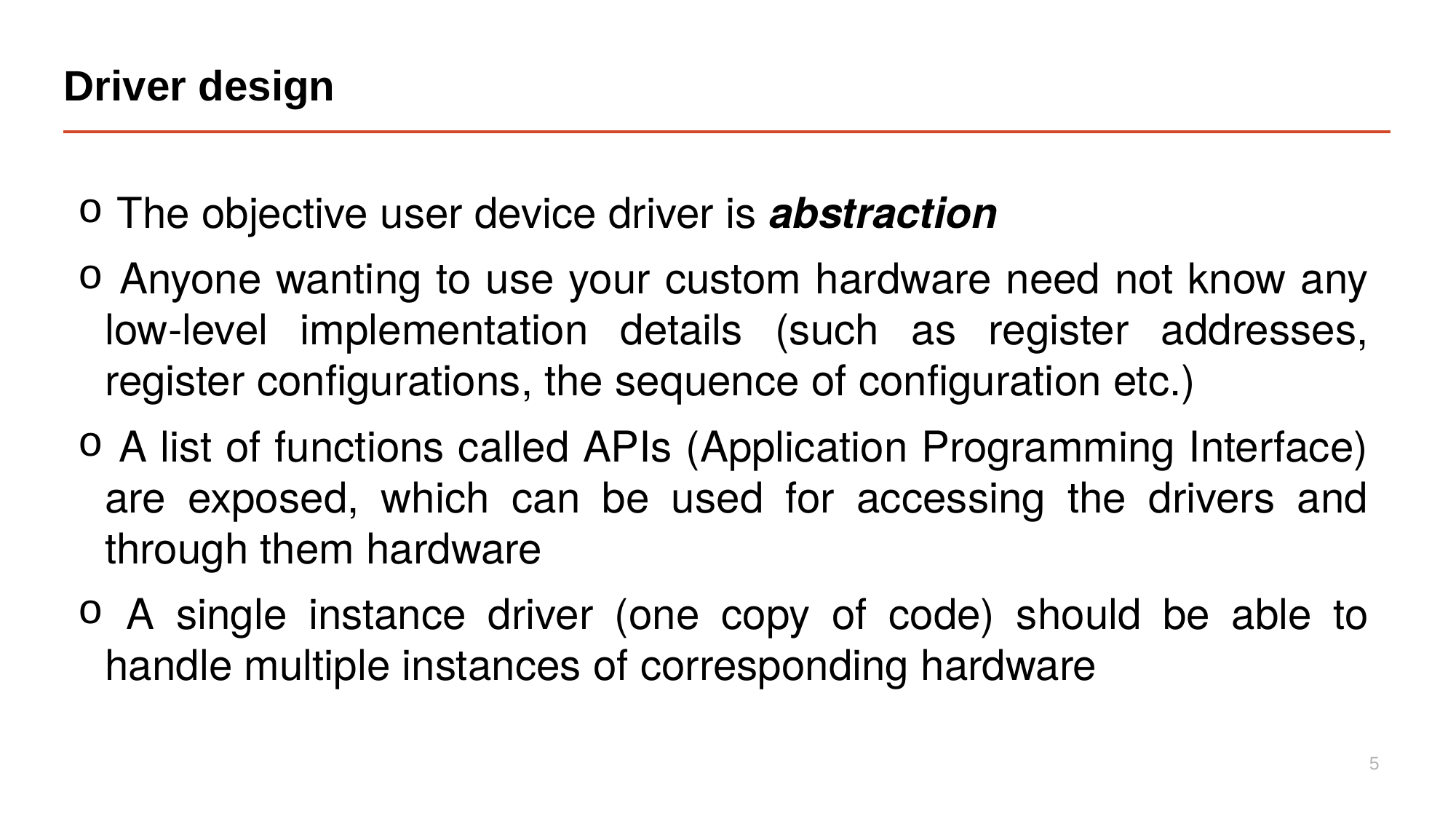

# Driver design
 The objective user device driver is abstraction
 Anyone wanting to use your custom hardware need not know any low-level implementation details (such as register addresses, register configurations, the sequence of configuration etc.)
 A list of functions called APIs (Application Programming Interface) are exposed, which can be used for accessing the drivers and through them hardware
 A single instance driver (one copy of code) should be able to handle multiple instances of corresponding hardware
5